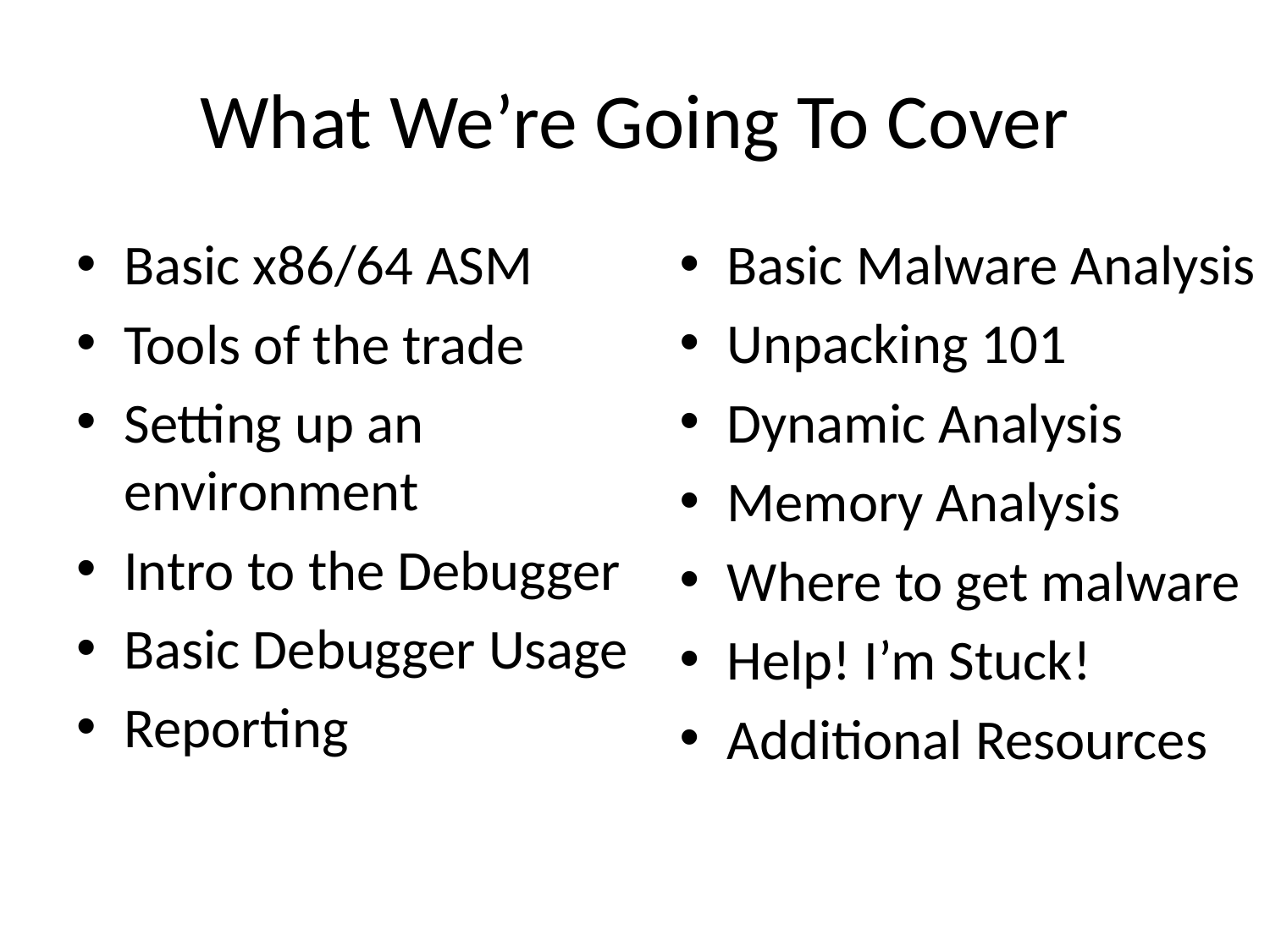

# What We’re Going To Cover
Basic x86/64 ASM
Tools of the trade
Setting up an environment
Intro to the Debugger
Basic Debugger Usage
Reporting

Basic Malware Analysis
Unpacking 101
Dynamic Analysis
Memory Analysis
Where to get malware
Help! I’m Stuck!
Additional Resources